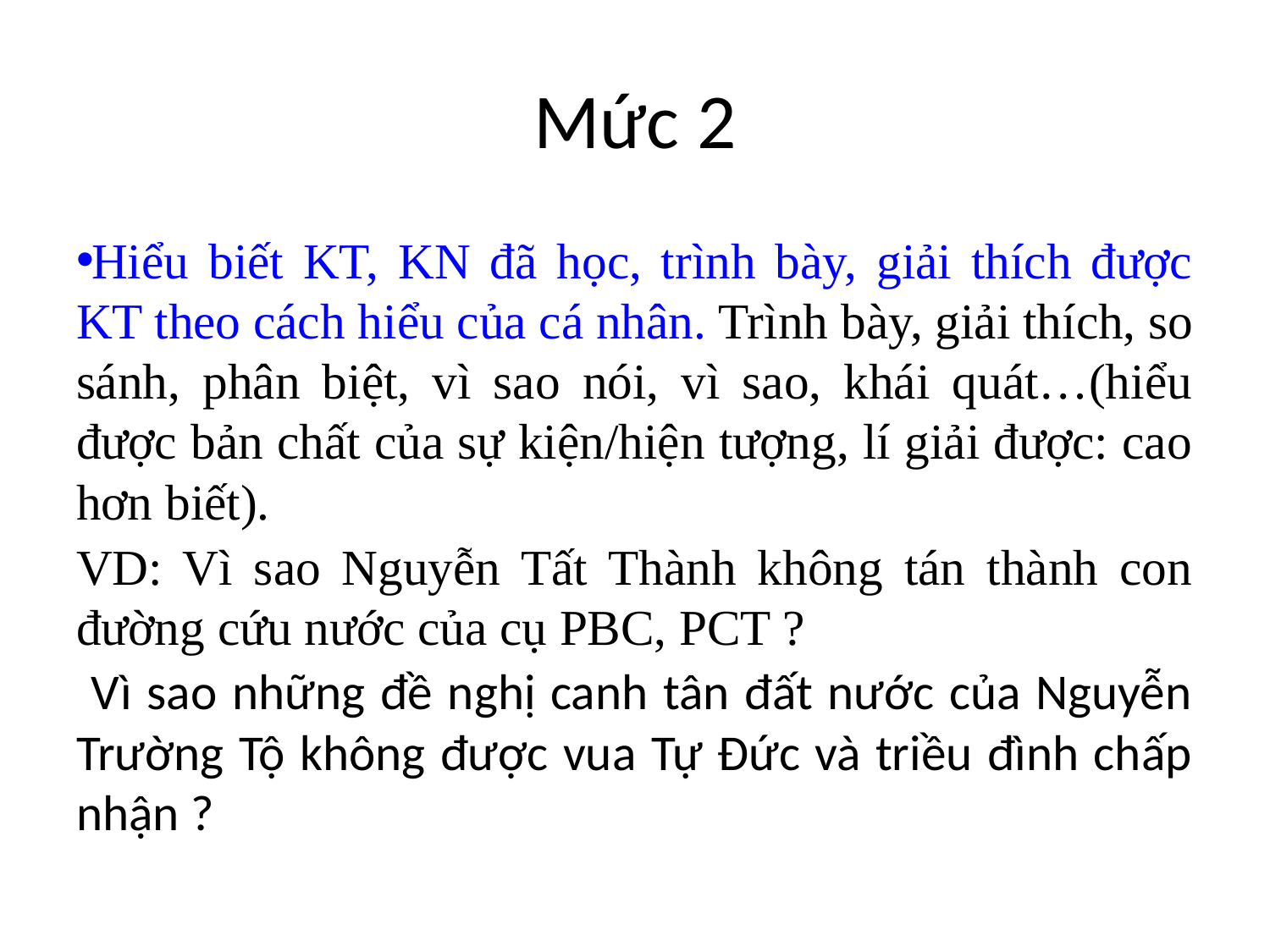

# Mức 2
Hiểu biết KT, KN đã học, trình bày, giải thích được KT theo cách hiểu của cá nhân. Trình bày, giải thích, so sánh, phân biệt, vì sao nói, vì sao, khái quát…(hiểu được bản chất của sự kiện/hiện tượng, lí giải được: cao hơn biết).
VD: Vì sao Nguyễn Tất Thành không tán thành con đường cứu nước của cụ PBC, PCT ?
 Vì sao những đề nghị canh tân đất nước của Nguyễn Trường Tộ không được vua Tự Đức và triều đình chấp nhận ?